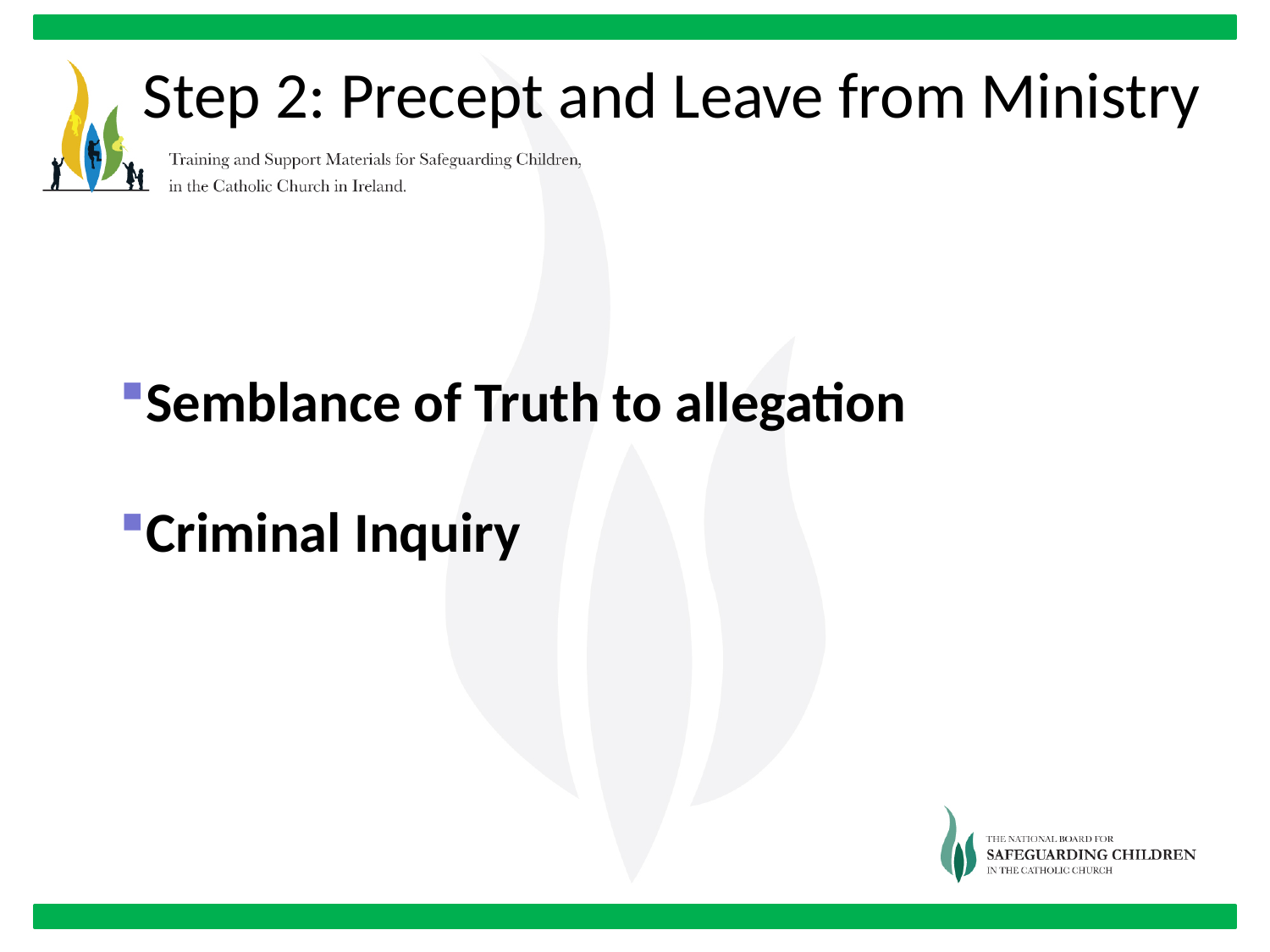

# Step 2: Precept and Leave from Ministry

Semblance of Truth to allegation

Criminal Inquiry